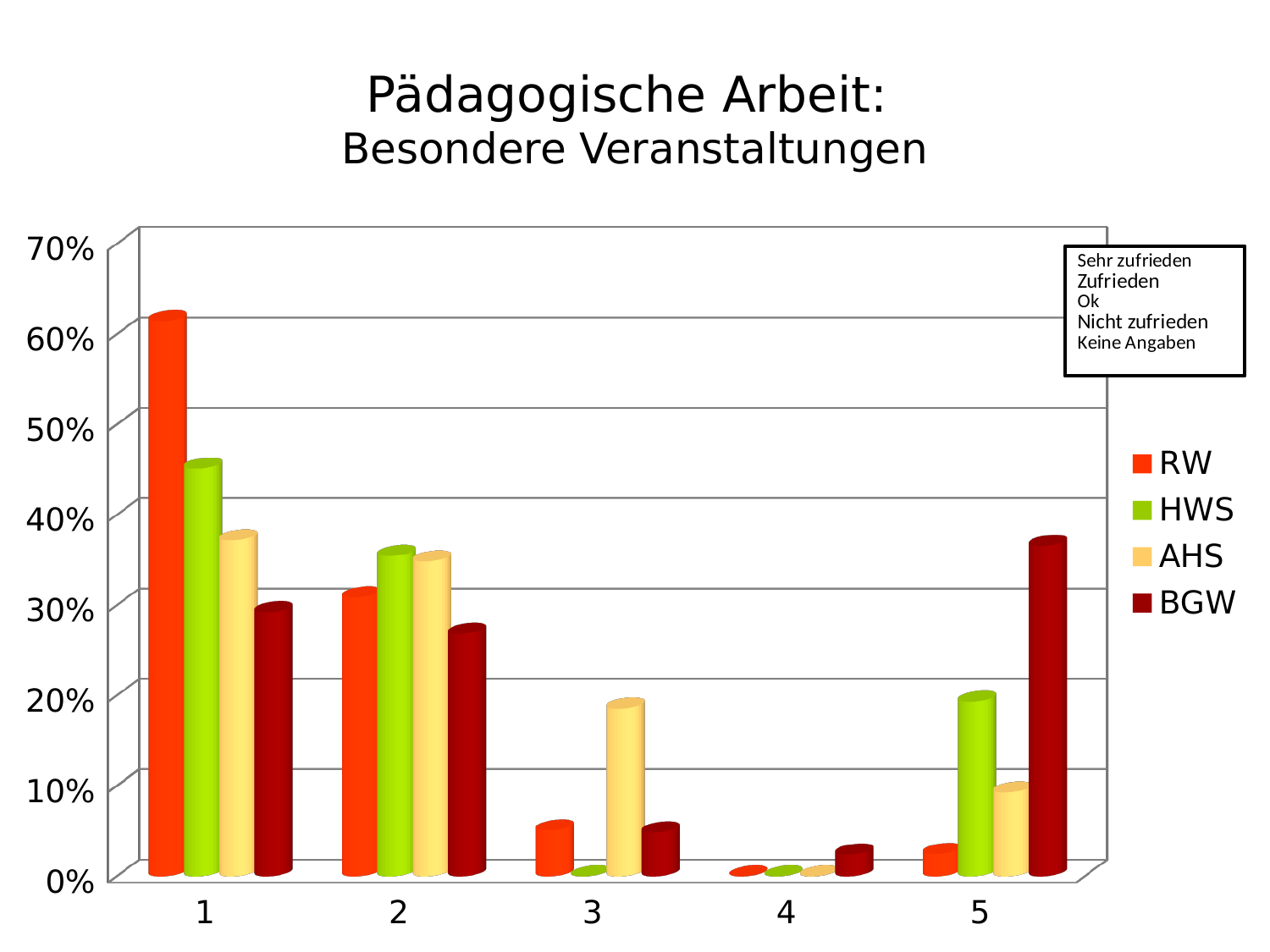

# Pädagogische Arbeit: Besondere Veranstaltungen

[unsupported chart]